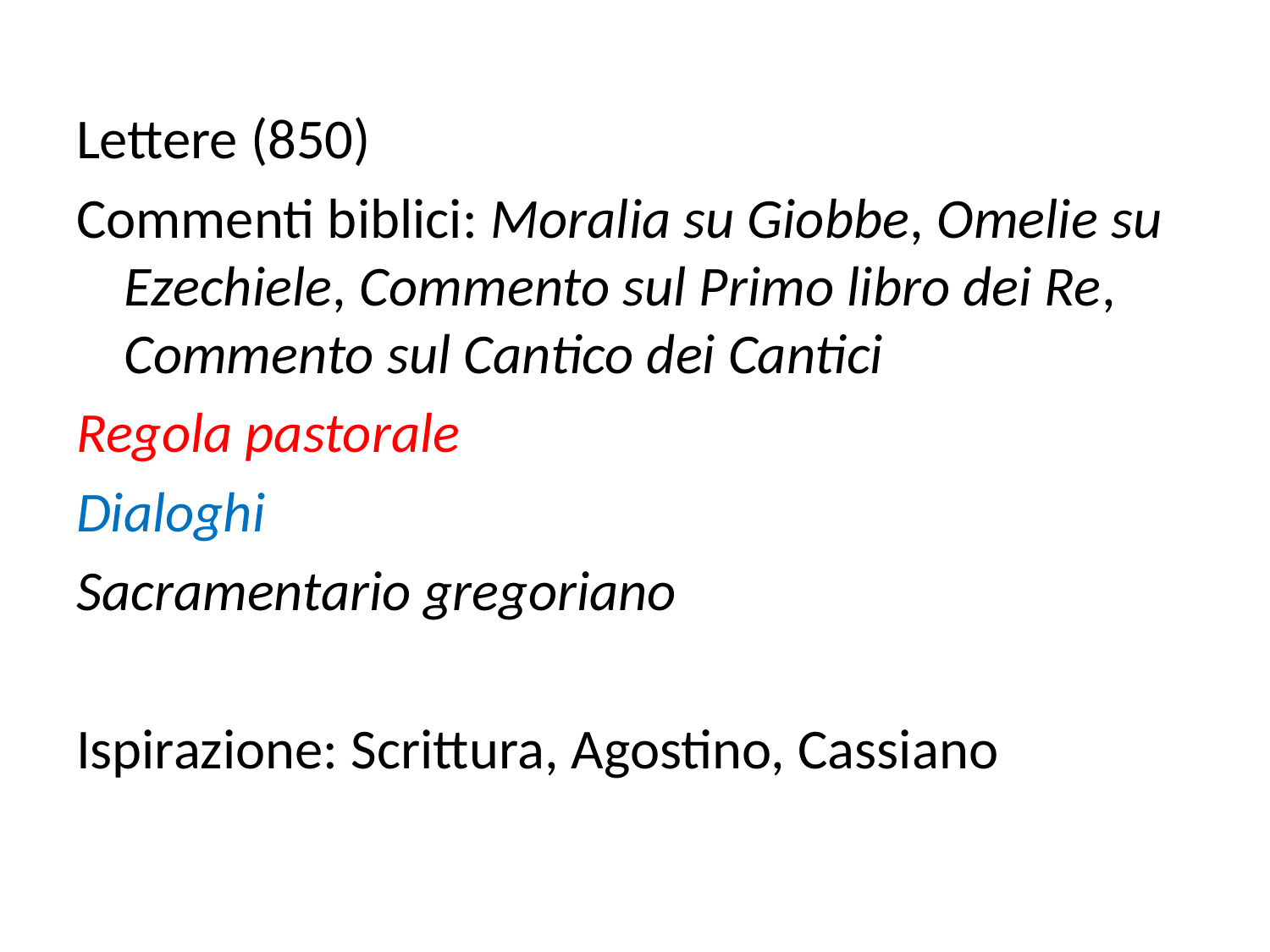

Lettere (850)
Commenti biblici: Moralia su Giobbe, Omelie su Ezechiele, Commento sul Primo libro dei Re, Commento sul Cantico dei Cantici
Regola pastorale
Dialoghi
Sacramentario gregoriano

Ispirazione: Scrittura, Agostino, Cassiano